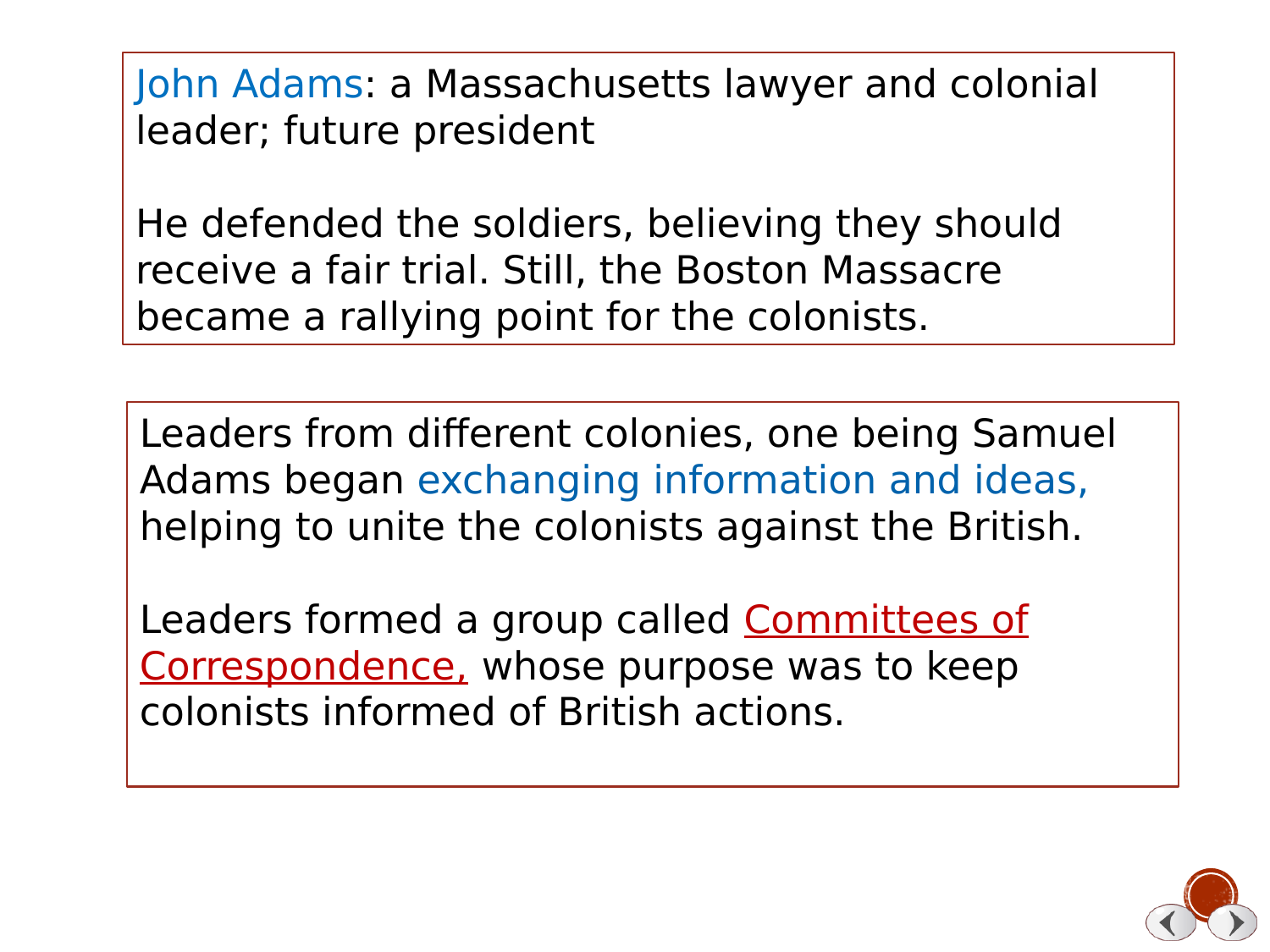

John Adams: a Massachusetts lawyer and colonial leader; future president

He defended the soldiers, believing they should receive a fair trial. Still, the Boston Massacre became a rallying point for the colonists.
Leaders from different colonies, one being Samuel Adams began exchanging information and ideas, helping to unite the colonists against the British.

Leaders formed a group called Committees of Correspondence, whose purpose was to keep colonists informed of British actions.